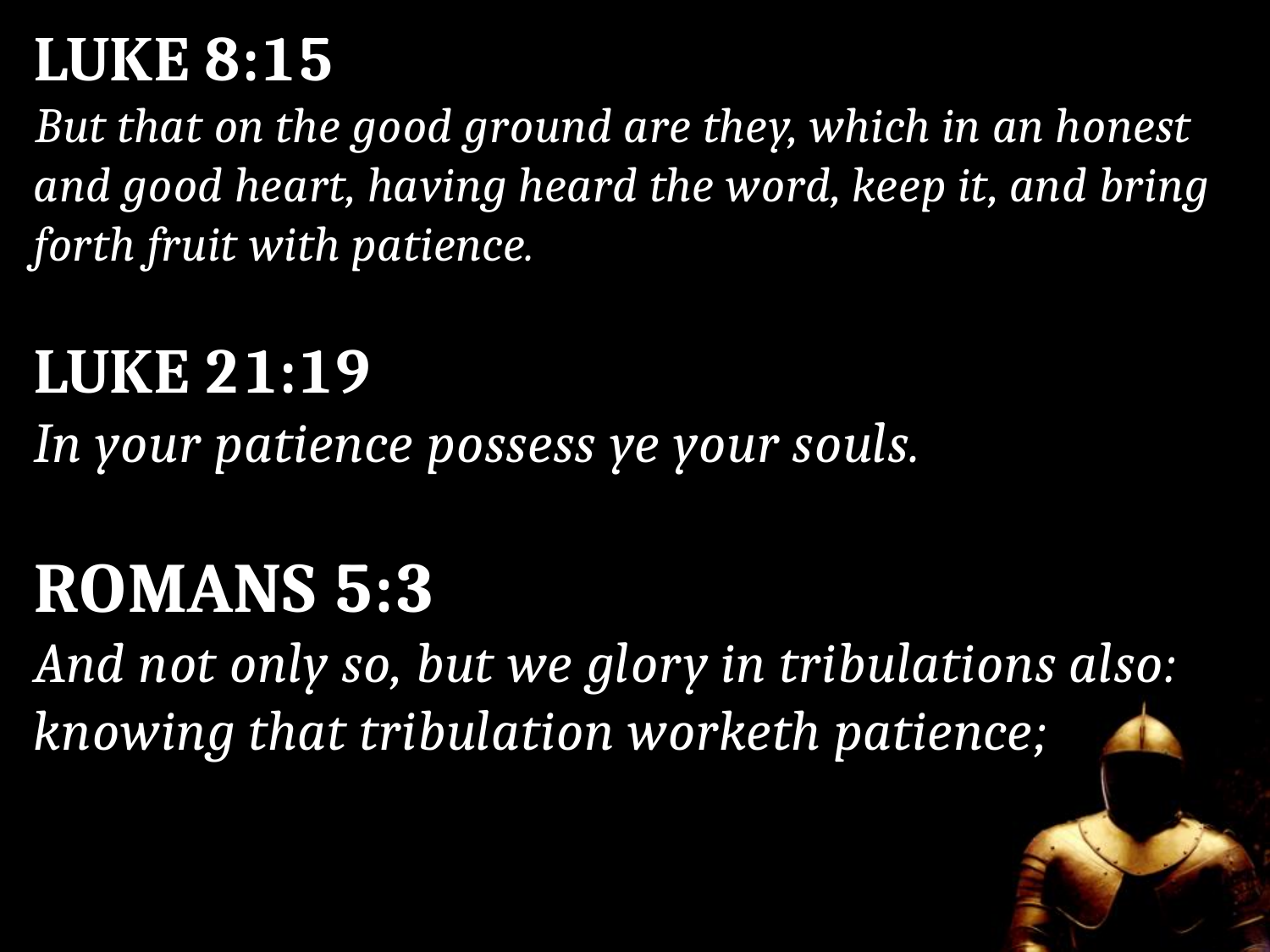

LUKE 8:15
But that on the good ground are they, which in an honest and good heart, having heard the word, keep it, and bring forth fruit with patience.

LUKE 21:19
In your patience possess ye your souls.

ROMANS 5:3
And not only so, but we glory in tribulations also: knowing that tribulation worketh patience;